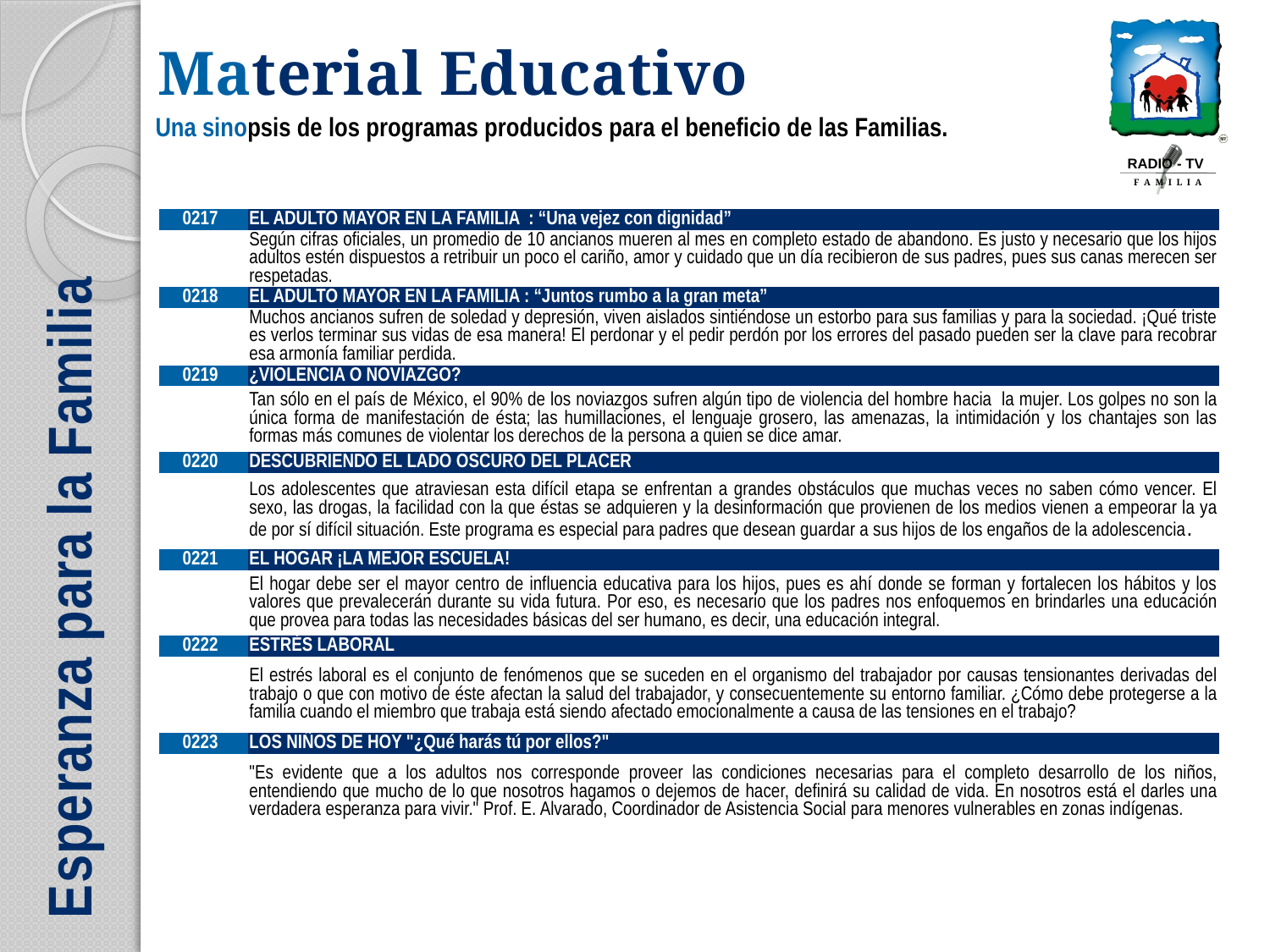

| 0217 | EL ADULTO MAYOR EN LA FAMILIA : “Una vejez con dignidad” |
| --- | --- |
|  | Según cifras oficiales, un promedio de 10 ancianos mueren al mes en completo estado de abandono. Es justo y necesario que los hijos adultos estén dispuestos a retribuir un poco el cariño, amor y cuidado que un día recibieron de sus padres, pues sus canas merecen ser respetadas. |
| 0218 | EL ADULTO MAYOR EN LA FAMILIA : “Juntos rumbo a la gran meta” |
|  | Muchos ancianos sufren de soledad y depresión, viven aislados sintiéndose un estorbo para sus familias y para la sociedad. ¡Qué triste es verlos terminar sus vidas de esa manera! El perdonar y el pedir perdón por los errores del pasado pueden ser la clave para recobrar esa armonía familiar perdida. |
| 0219 | ¿VIOLENCIA O NOVIAZGO? |
|  | Tan sólo en el país de México, el 90% de los noviazgos sufren algún tipo de violencia del hombre hacia la mujer. Los golpes no son la única forma de manifestación de ésta; las humillaciones, el lenguaje grosero, las amenazas, la intimidación y los chantajes son las formas más comunes de violentar los derechos de la persona a quien se dice amar. |
| 0220 | DESCUBRIENDO EL LADO OSCURO DEL PLACER |
|  | Los adolescentes que atraviesan esta difícil etapa se enfrentan a grandes obstáculos que muchas veces no saben cómo vencer. El sexo, las drogas, la facilidad con la que éstas se adquieren y la desinformación que provienen de los medios vienen a empeorar la ya de por sí difícil situación. Este programa es especial para padres que desean guardar a sus hijos de los engaños de la adolescencia. |
| 0221 | EL HOGAR ¡LA MEJOR ESCUELA! |
|  | El hogar debe ser el mayor centro de influencia educativa para los hijos, pues es ahí donde se forman y fortalecen los hábitos y los valores que prevalecerán durante su vida futura. Por eso, es necesario que los padres nos enfoquemos en brindarles una educación que provea para todas las necesidades básicas del ser humano, es decir, una educación integral. |
| 0222 | ESTRÉS LABORAL |
|  | El estrés laboral es el conjunto de fenómenos que se suceden en el organismo del trabajador por causas tensionantes derivadas del trabajo o que con motivo de éste afectan la salud del trabajador, y consecuentemente su entorno familiar. ¿Cómo debe protegerse a la familia cuando el miembro que trabaja está siendo afectado emocionalmente a causa de las tensiones en el trabajo? |
| 0223 | LOS NIÑOS DE HOY "¿Qué harás tú por ellos?" |
|  | "Es evidente que a los adultos nos corresponde proveer las condiciones necesarias para el completo desarrollo de los niños, entendiendo que mucho de lo que nosotros hagamos o dejemos de hacer, definirá su calidad de vida. En nosotros está el darles una verdadera esperanza para vivir." Prof. E. Alvarado, Coordinador de Asistencia Social para menores vulnerables en zonas indígenas. |